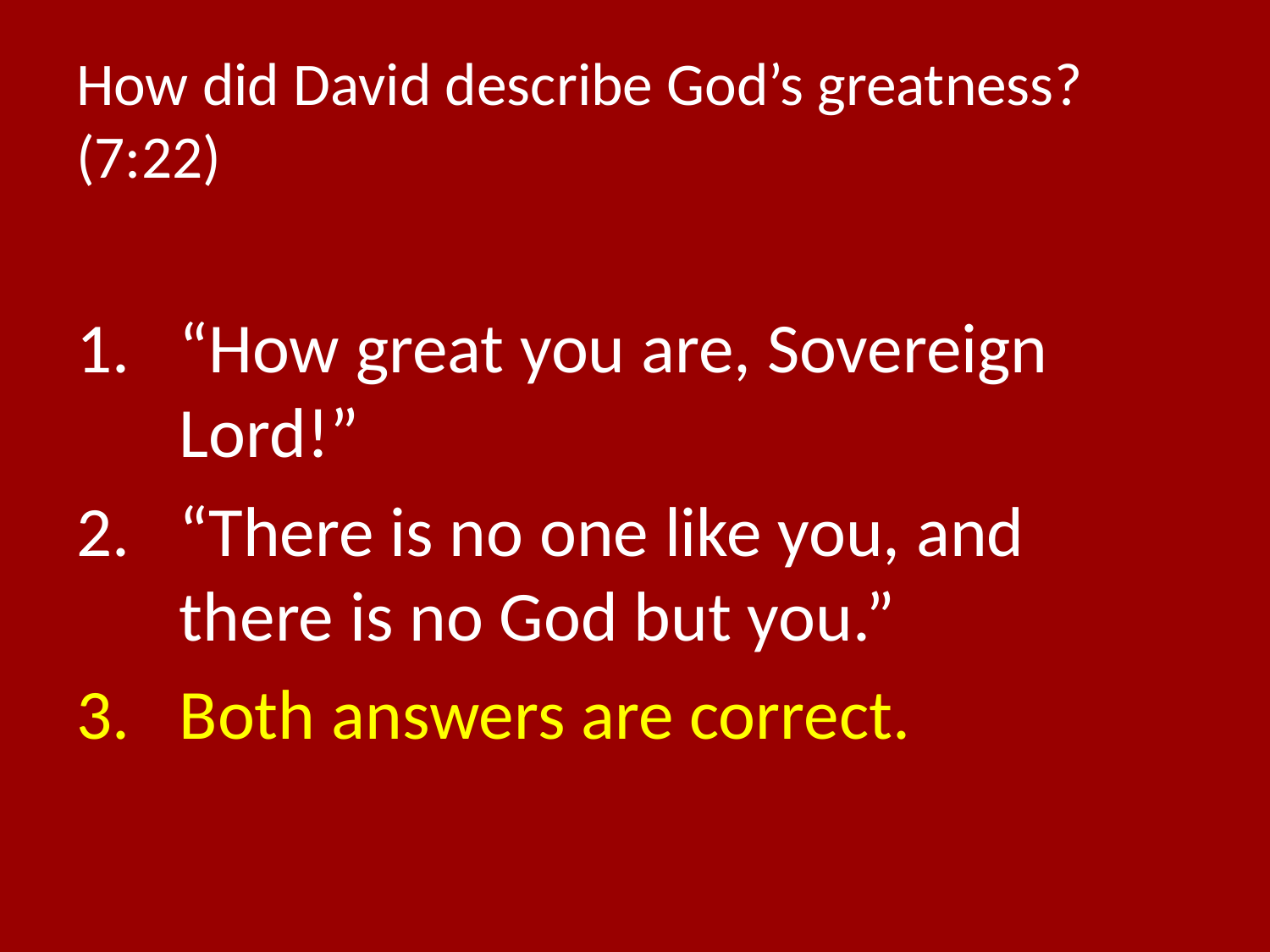

# How did David describe God’s greatness?  (7:22)
“How great you are, Sovereign Lord!”
“There is no one like you, and there is no God but you.”
Both answers are correct.